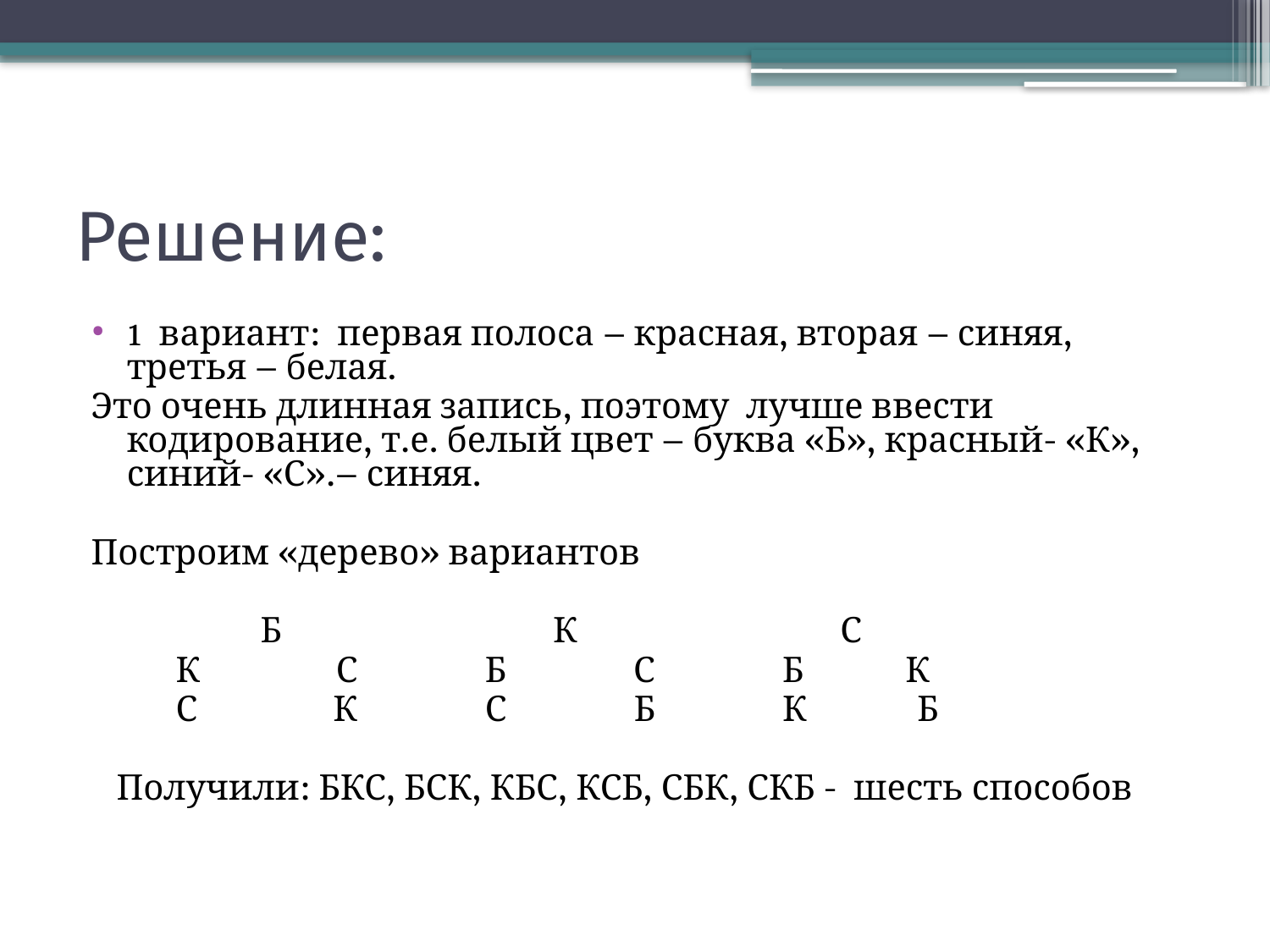

# Решение:
1  вариант:  первая полоса – красная, вторая – синяя, третья – белая.
Это очень длинная запись, поэтому  лучше ввести кодирование, т.е. белый цвет – буква «Б», красный- «К», синий- «С».– синяя.

Построим «дерево» вариантов

                    Б                                К                               С
          К                С               Б               С               Б            К
          С                К               С               Б               К             Б

   Получили: БКС, БСК, КБС, КСБ, СБК, СКБ -  шесть способов